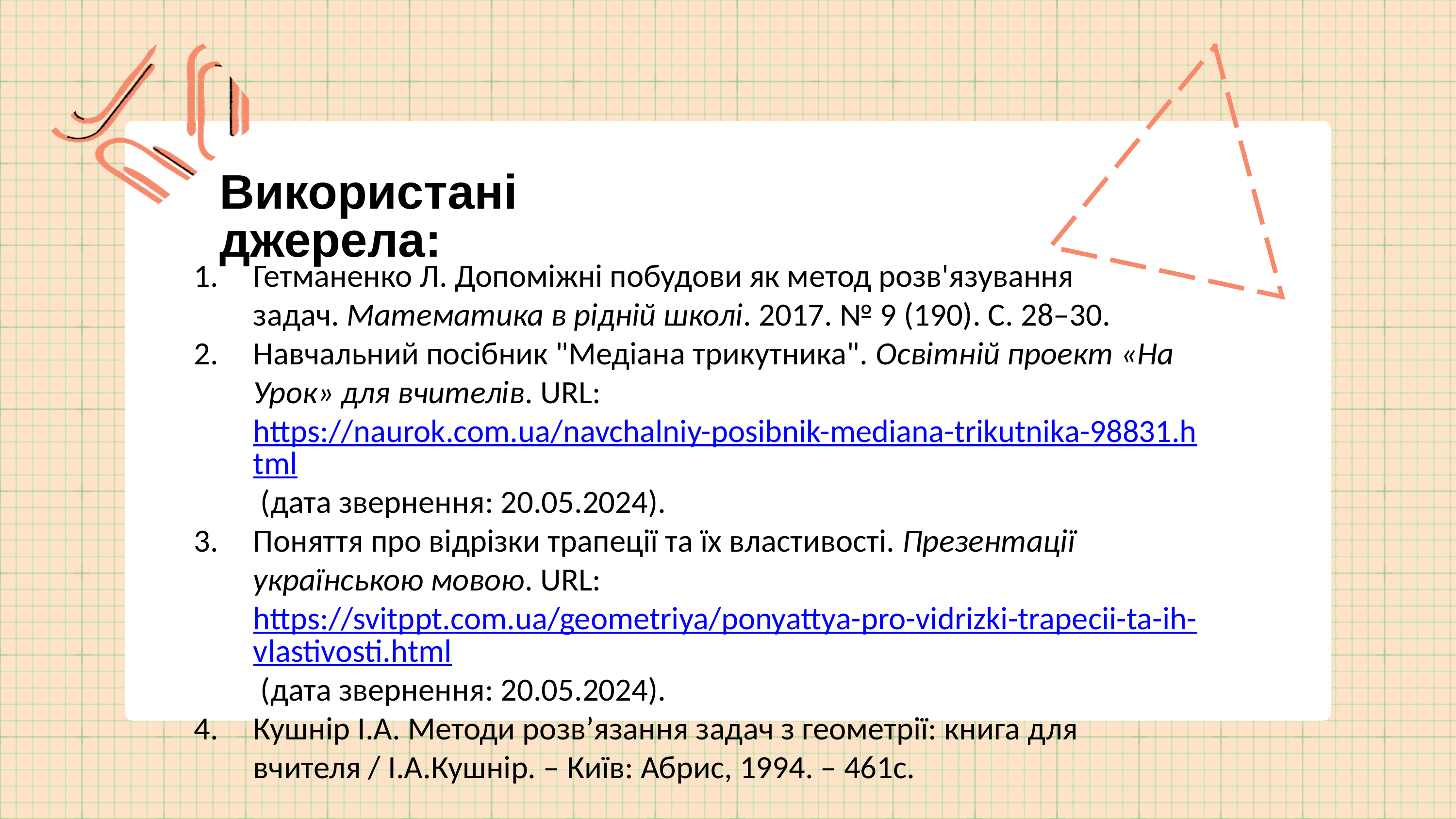

Використані джерела:
Гетманенко Л. Допоміжні побудови як метод розв'язування задач. Математика в рідній школі. 2017. № 9 (190). С. 28–30.
Навчальний посібник "Медіана трикутника". Освітній проект «На Урок» для вчителів. URL: https://naurok.com.ua/navchalniy-posibnik-mediana-trikutnika-98831.html (дата звернення: 20.05.2024).
Поняття про відрізки трапеції та їх властивості. Презентації українською мовою. URL: https://svitppt.com.ua/geometriya/ponyattya-pro-vidrizki-trapecii-ta-ih-vlastivosti.html (дата звернення: 20.05.2024).
Кушнір І.А. Методи розв’язання задач з геометрії: книга для вчителя / І.А.Кушнір. – Київ: Абрис, 1994. – 461с.